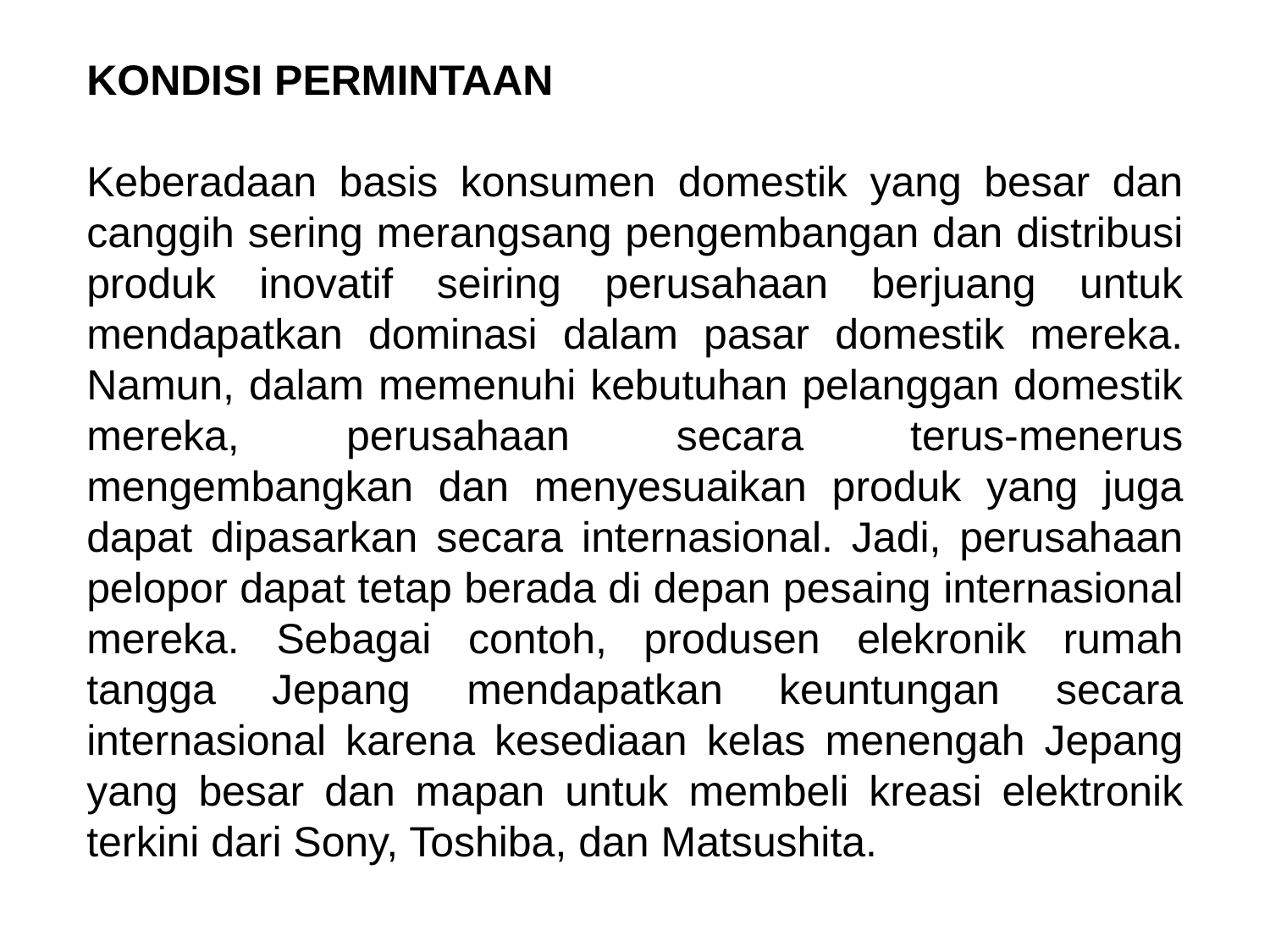

KONDISI PERMINTAAN

Keberadaan basis konsumen domestik yang besar dan canggih sering merangsang pengembangan dan distribusi produk inovatif seiring perusahaan berjuang untuk mendapatkan dominasi dalam pasar domestik mereka. Namun, dalam memenuhi kebutuhan pelanggan domestik mereka, perusahaan secara terus-menerus mengembangkan dan menyesuaikan produk yang juga dapat dipasarkan secara internasional. Jadi, perusahaan pelopor dapat tetap berada di depan pesaing internasional mereka. Sebagai contoh, produsen elekronik rumah tangga Jepang mendapatkan keuntungan secara internasional karena kesediaan kelas menengah Jepang yang besar dan mapan untuk membeli kreasi elektronik terkini dari Sony, Toshiba, dan Matsushita.